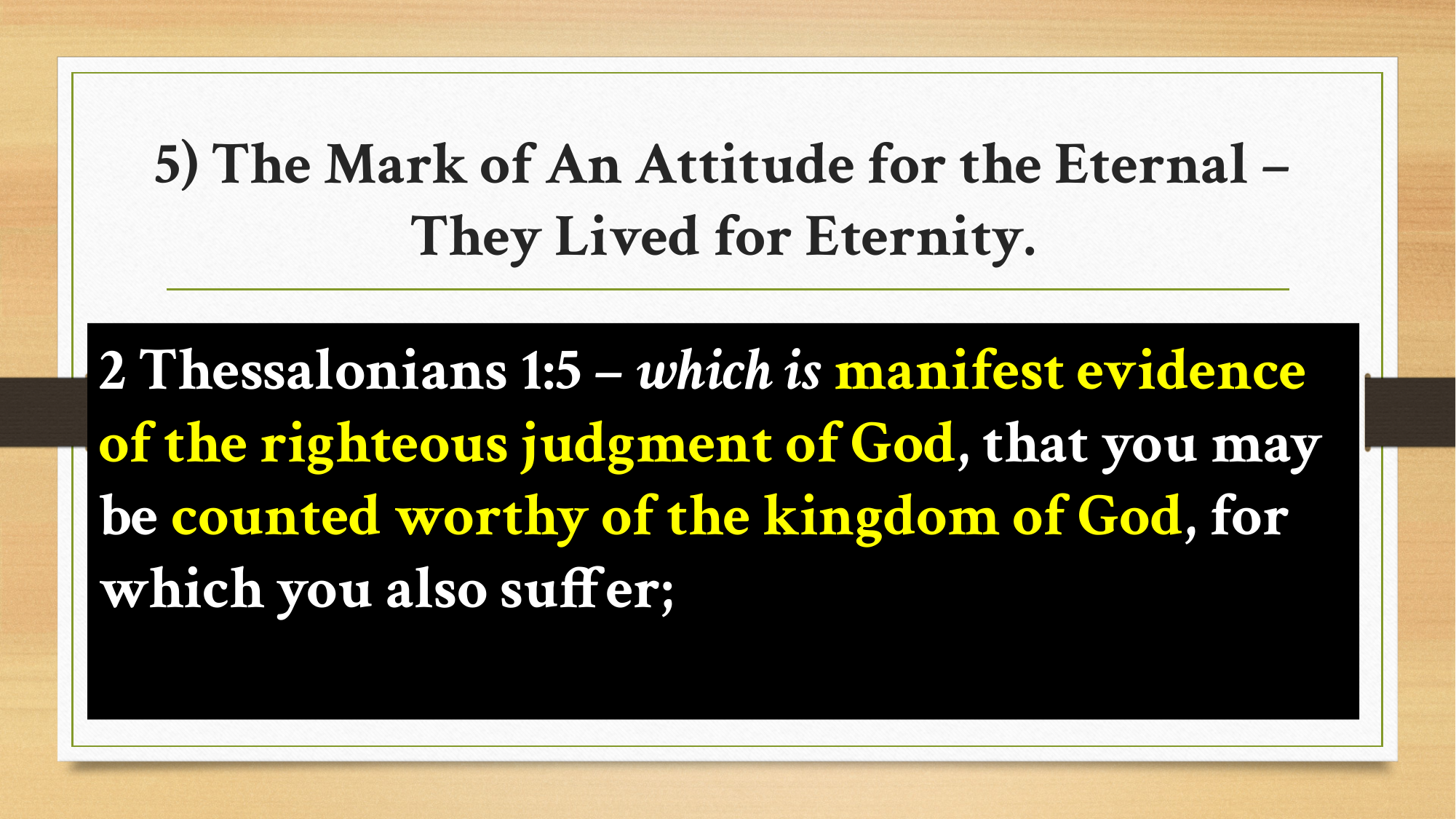

# 5) The Mark of An Attitude for the Eternal – They Lived for Eternity.
2 Thessalonians 1:5 – which is manifest evidence of the righteous judgment of God, that you may be counted worthy of the kingdom of God, for which you also suffer;